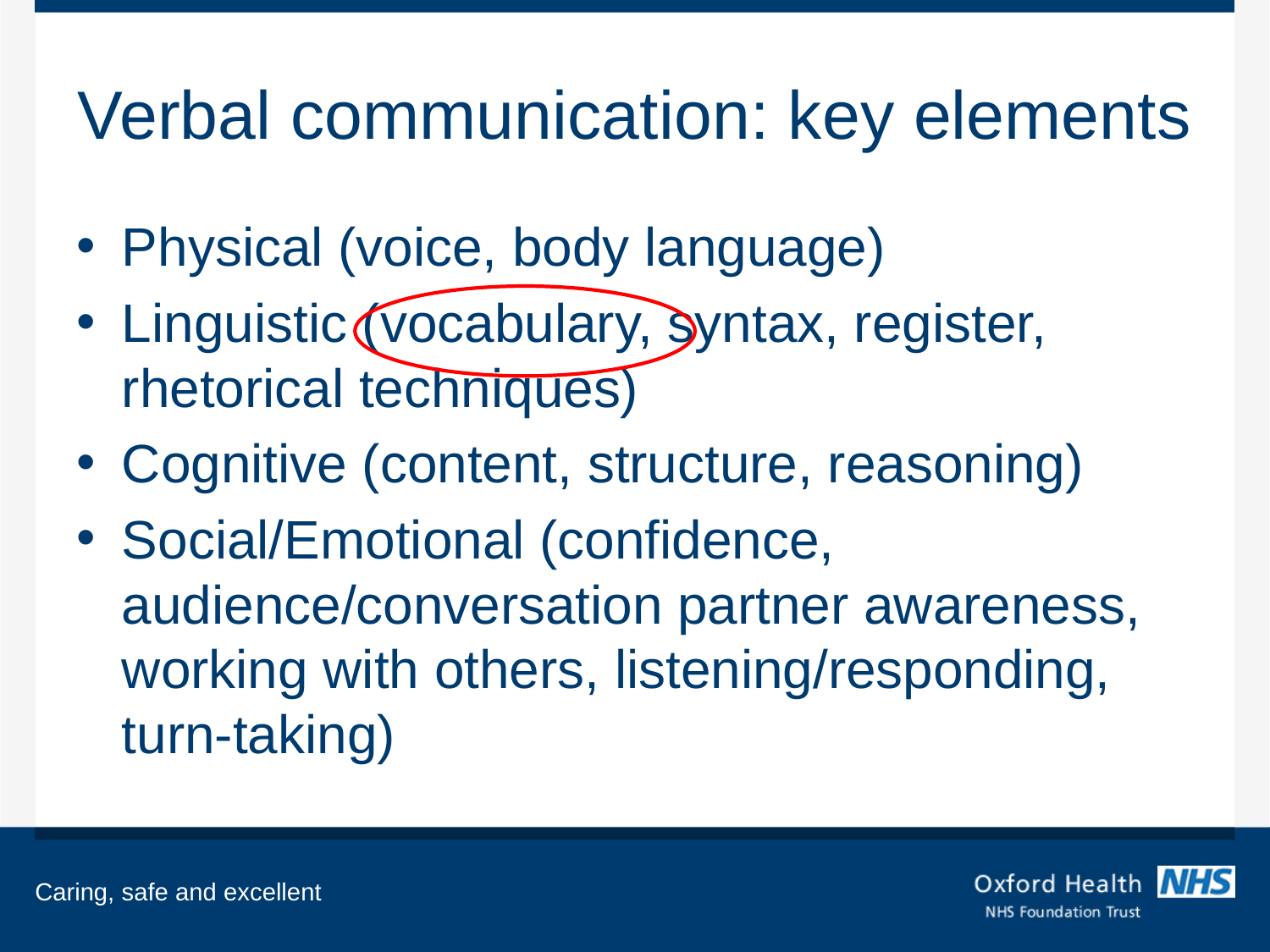

# Verbal communication: key elements
Physical (voice, body language)
Linguistic (vocabulary, syntax, register, rhetorical techniques)
Cognitive (content, structure, reasoning)
Social/Emotional (confidence, audience/conversation partner awareness, working with others, listening/responding, turn-taking)